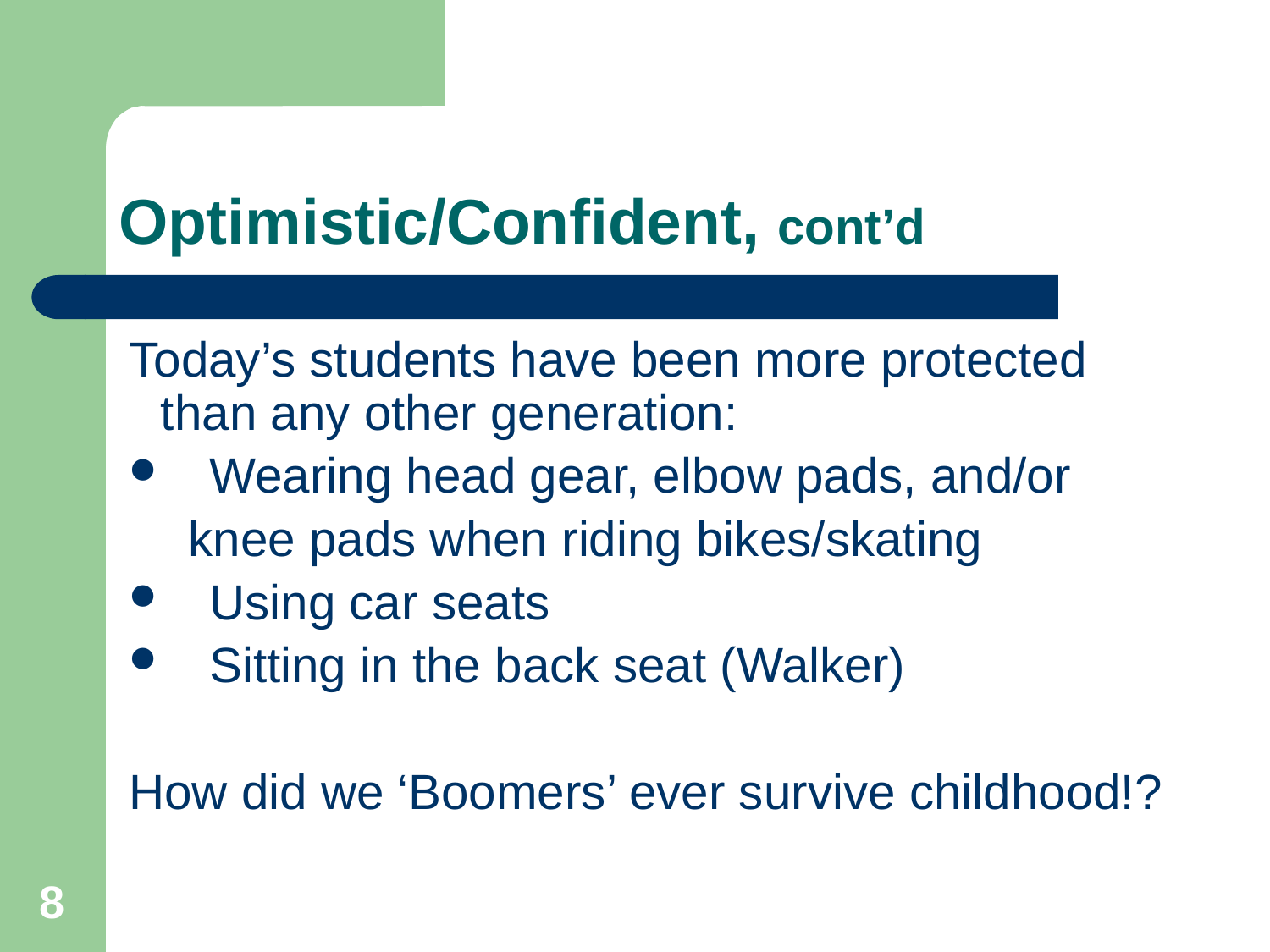

# Optimistic/Confident, cont’d
Today’s students have been more protected than any other generation:
	Wearing head gear, elbow pads, and/or
	  knee pads when riding bikes/skating
	Using car seats
	Sitting in the back seat (Walker)

How did we ‘Boomers’ ever survive childhood!?
8